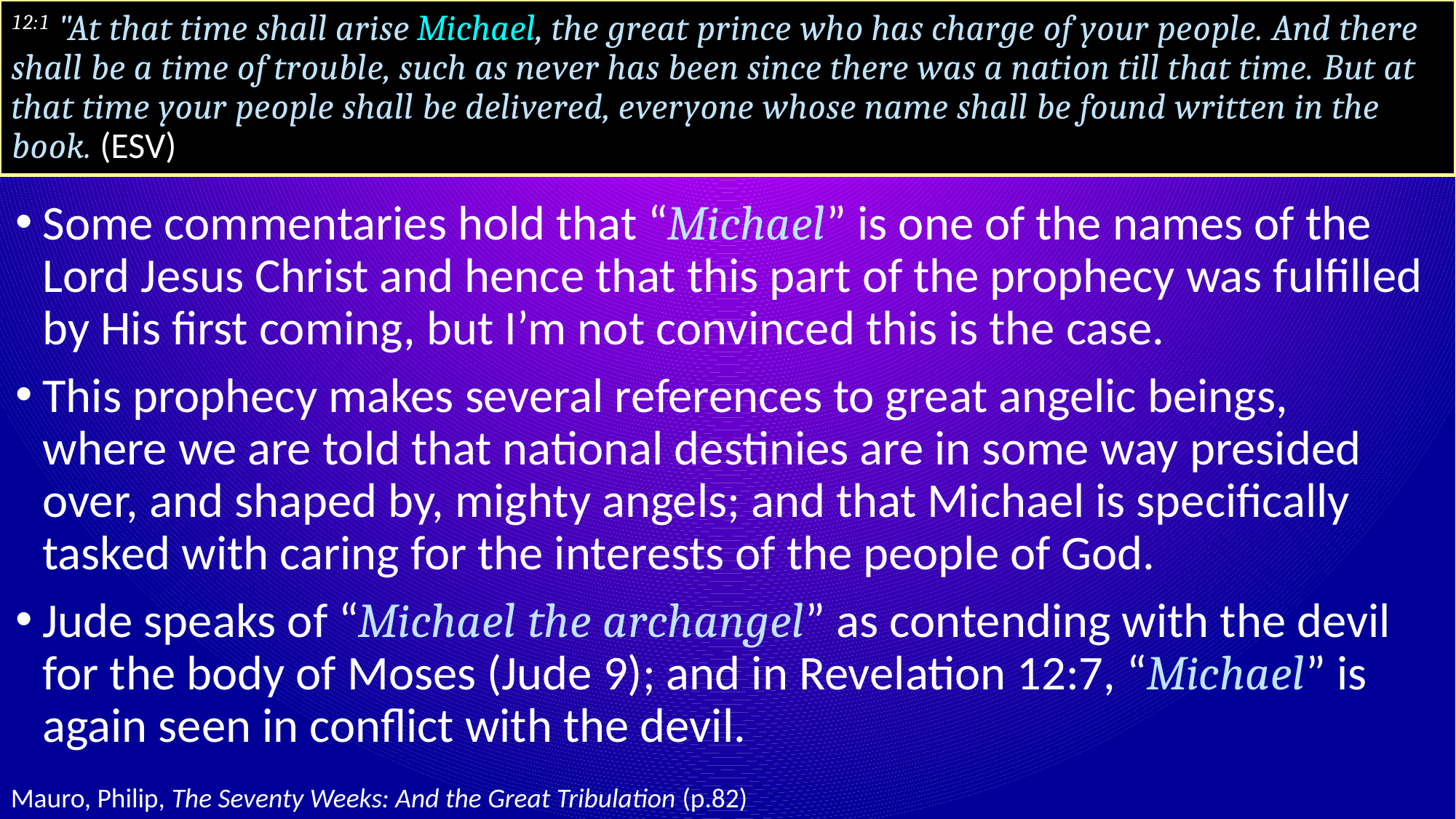

# 12:1 "At that time shall arise Michael, the great prince who has charge of your people. And there shall be a time of trouble, such as never has been since there was a nation till that time. But at that time your people shall be delivered, everyone whose name shall be found written in the book. (ESV)
Some commentaries hold that “Michael” is one of the names of the Lord Jesus Christ and hence that this part of the prophecy was fulfilled by His first coming, but I’m not convinced this is the case.
This prophecy makes several references to great angelic beings, where we are told that national destinies are in some way presided over, and shaped by, mighty angels; and that Michael is specifically tasked with caring for the interests of the people of God.
Jude speaks of “Michael the archangel” as contending with the devil for the body of Moses (Jude 9); and in Revelation 12:7, “Michael” is again seen in conflict with the devil.

Mauro, Philip, The Seventy Weeks: And the Great Tribulation (p.82)